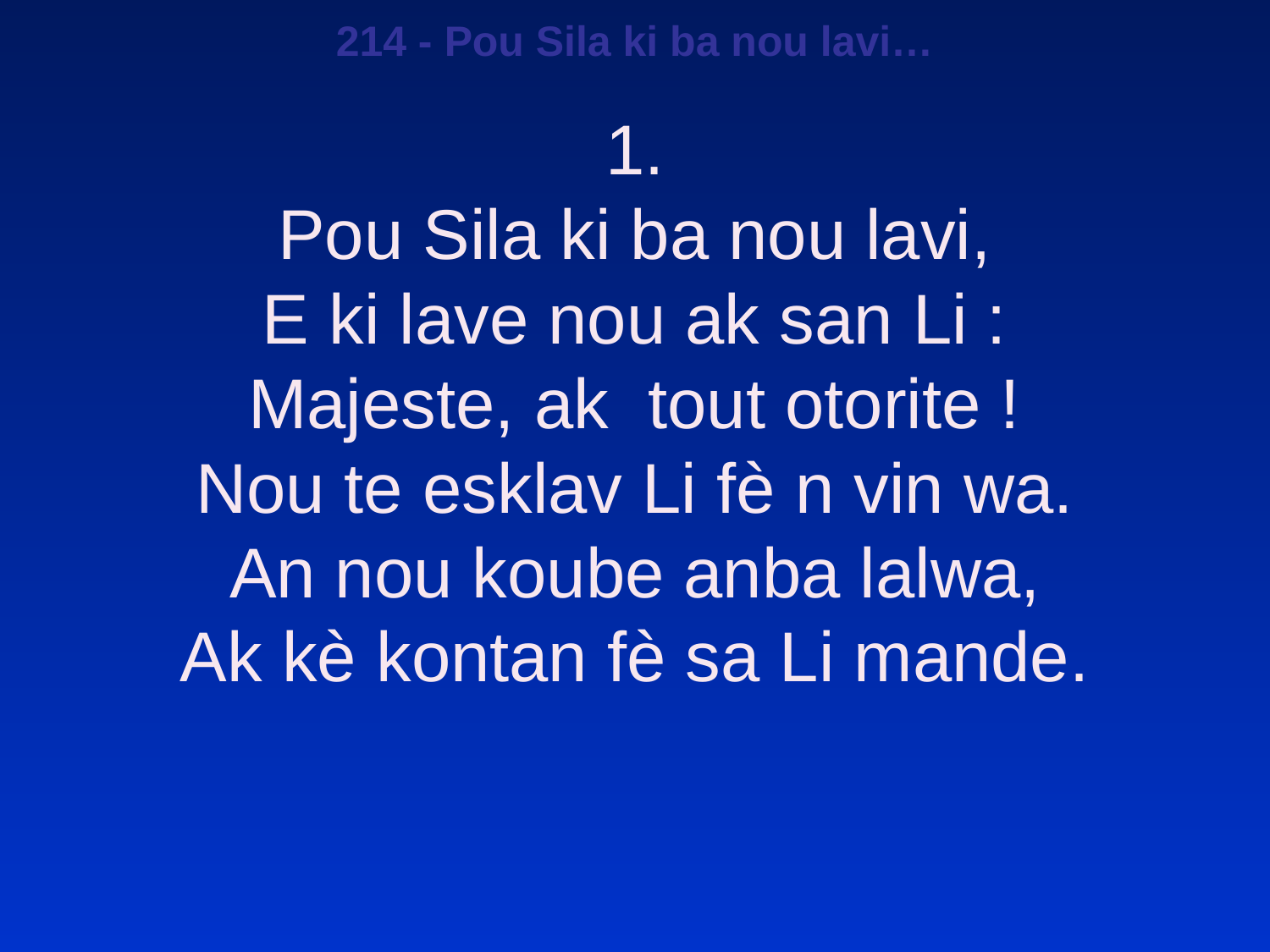

214 - Pou Sila ki ba nou lavi…
1.
Pou Sila ki ba nou lavi,
E ki lave nou ak san Li :
Majeste, ak  tout otorite !
Nou te esklav Li fè n vin wa.
An nou koube anba lalwa,
Ak kè kontan fè sa Li mande.